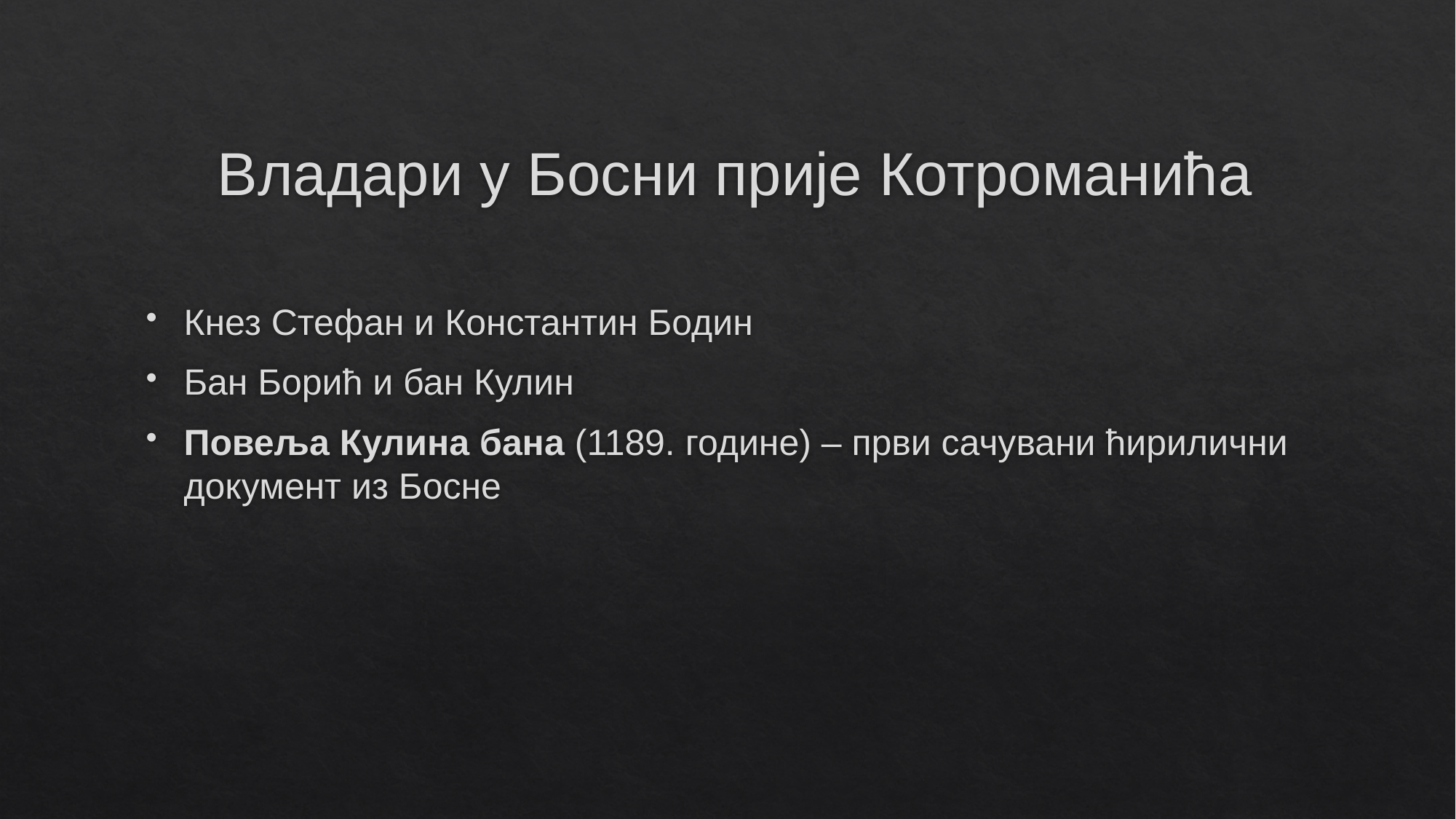

# Владари у Босни прије Котроманића
Кнез Стефан и Константин Бодин
Бан Борић и бан Кулин
Повеља Кулина бана (1189. године) – први сачувани ћирилични документ из Босне